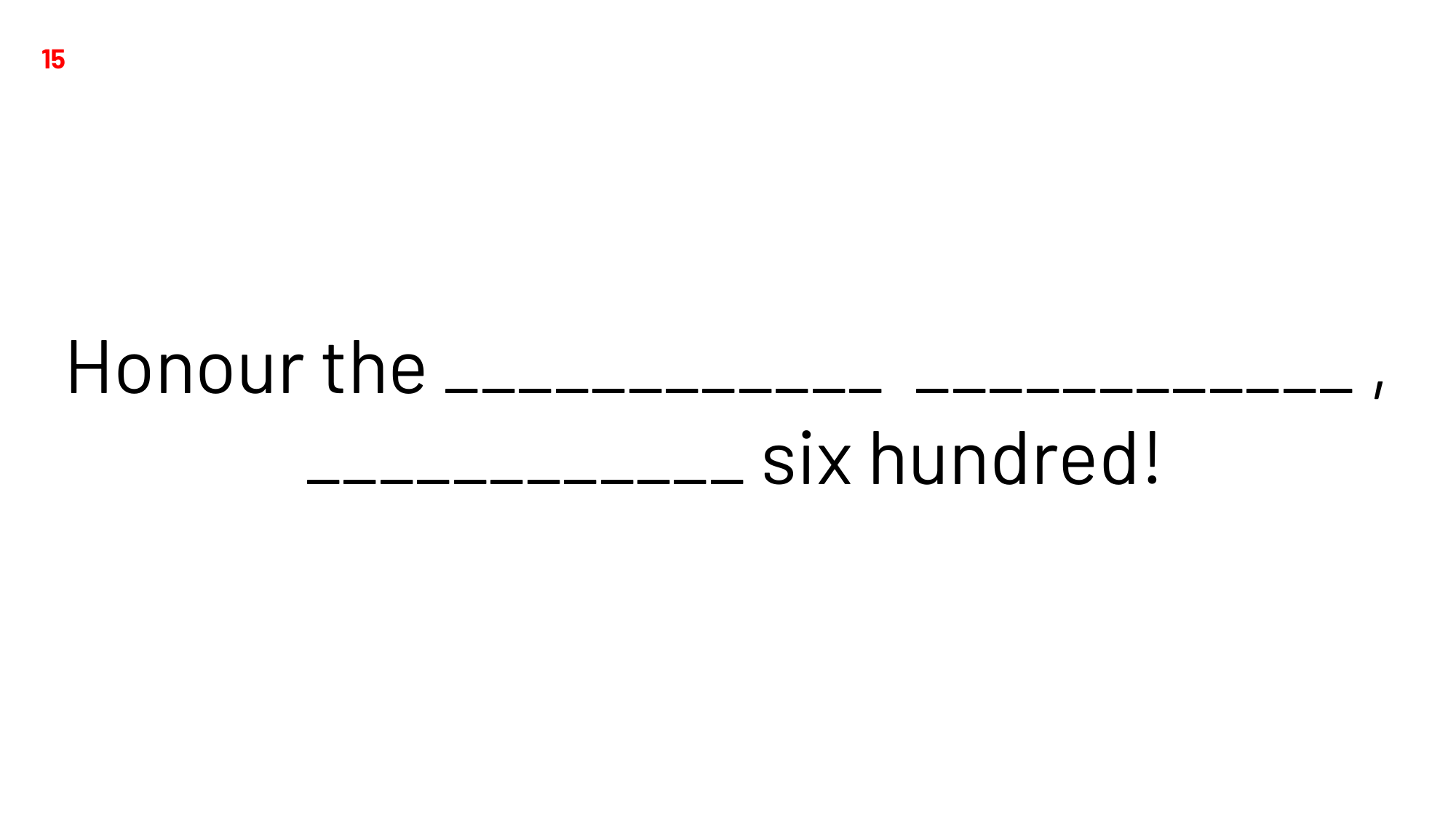

15
Honour the ____________  ____________ ,
 ____________ six hundred!